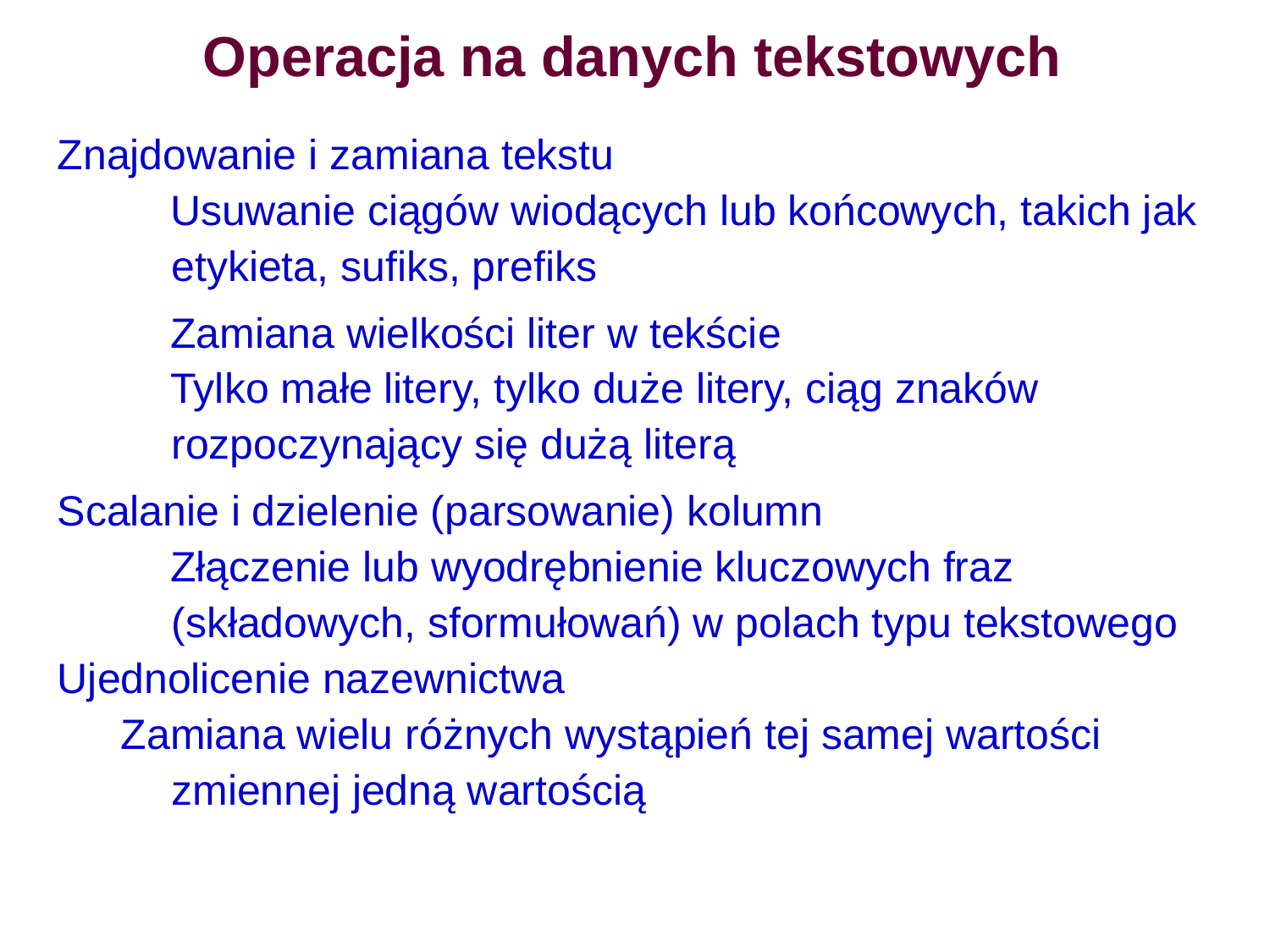

# Operacja na danych tekstowych
Znajdowanie i zamiana tekstu
Usuwanie ciągów wiodących lub końcowych, takich jak etykieta, sufiks, prefiks
Zamiana wielkości liter w tekście
Tylko małe litery, tylko duże litery, ciąg znaków rozpoczynający się dużą literą
Scalanie i dzielenie (parsowanie) kolumn
Złączenie lub wyodrębnienie kluczowych fraz (składowych, sformułowań) w polach typu tekstowego
Ujednolicenie nazewnictwa
Zamiana wielu różnych wystąpień tej samej wartości zmiennej jedną wartością